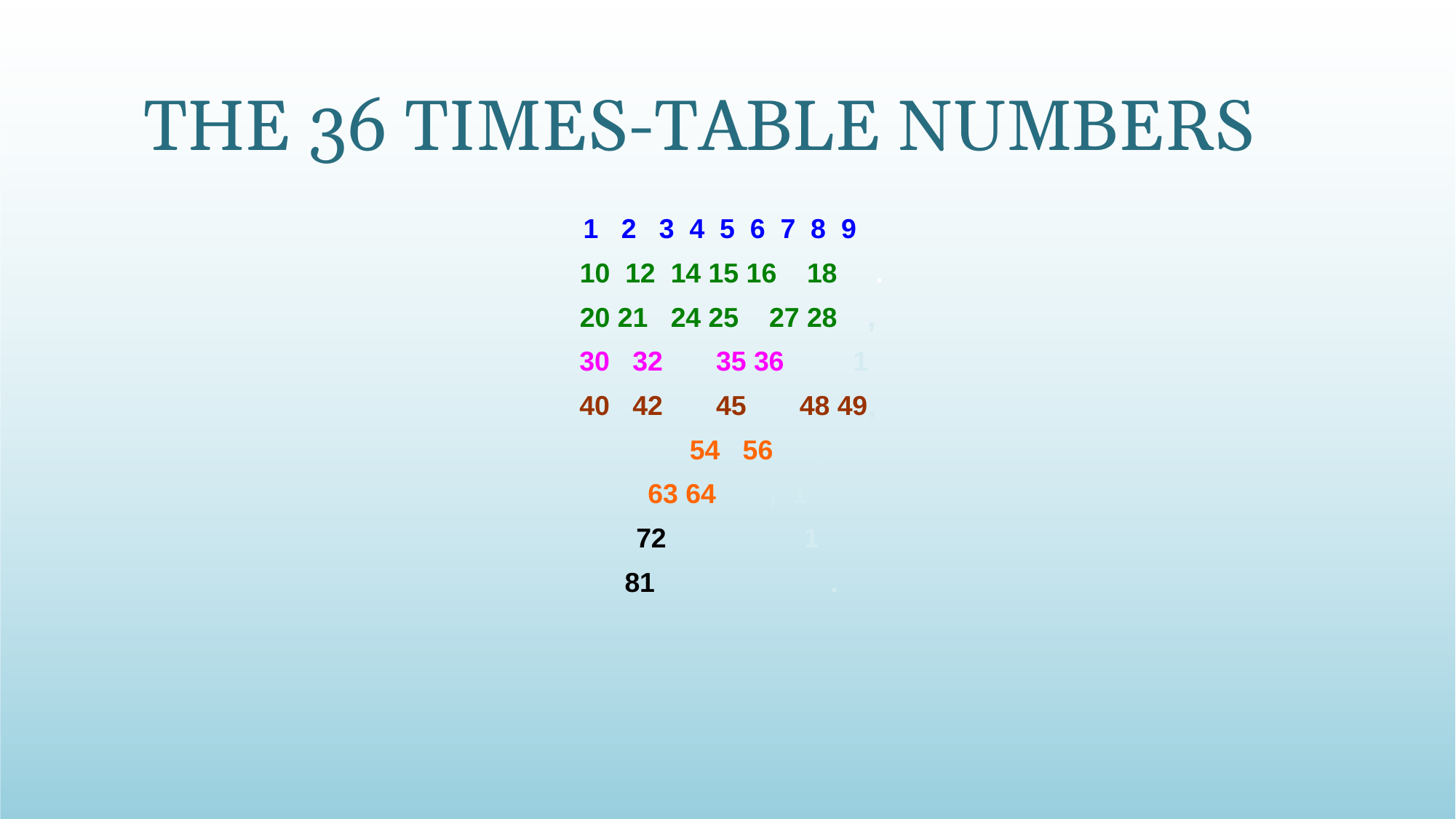

The 36 times-table numbers
1   2   3  4  5  6  7  8  9
  10  12  14 15 16    18     .
 20 21   24 25    27 28    ,
30   32       35 36         1
 40   42       45       48 49,
         54   56      ,
 63 64       ,  1
72                  1
 81                       .